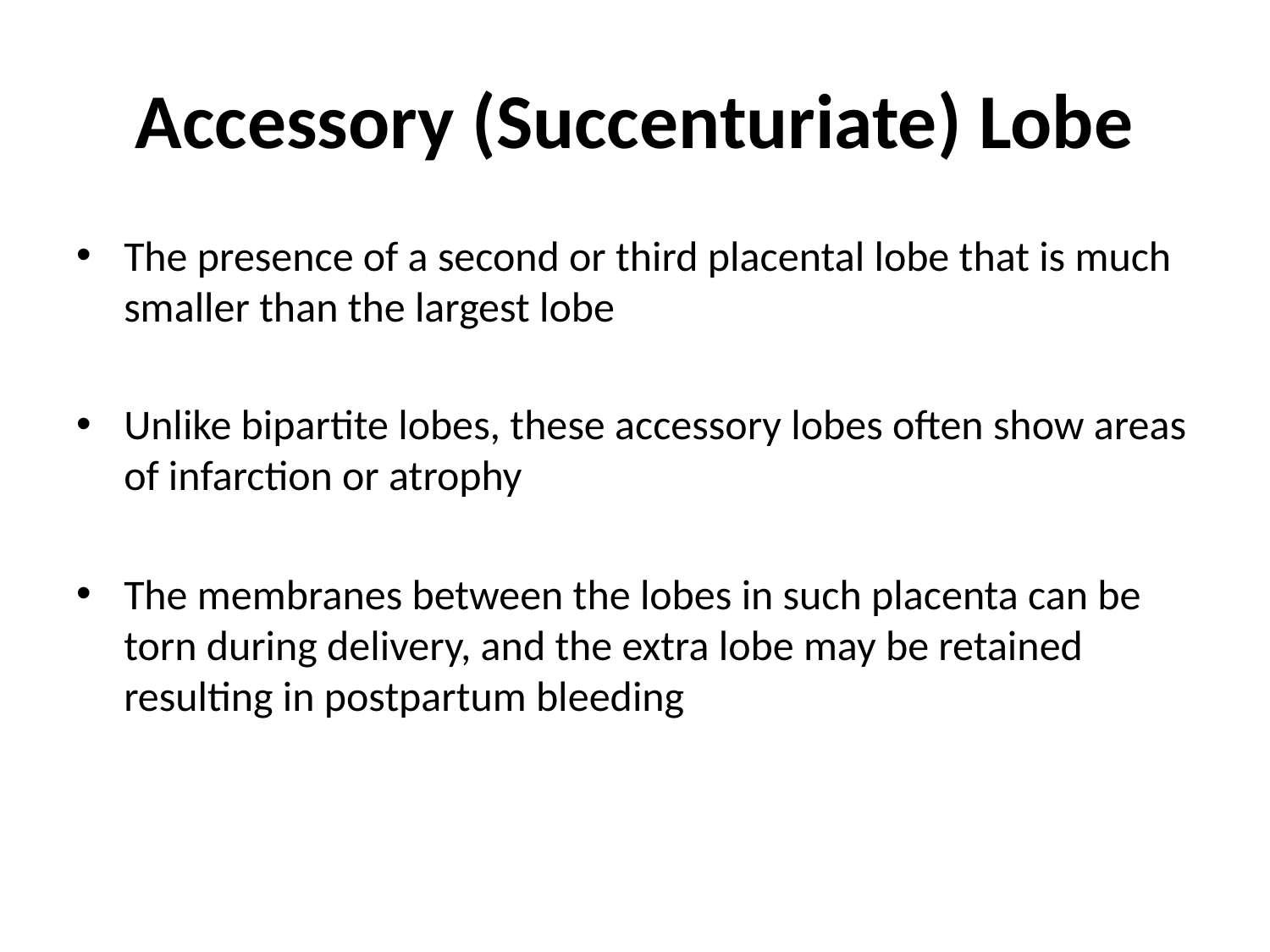

# Accessory (Succenturiate) Lobe
The presence of a second or third placental lobe that is much smaller than the largest lobe

Unlike bipartite lobes, these accessory lobes often show areas of infarction or atrophy

The membranes between the lobes in such placenta can be torn during delivery, and the extra lobe may be retained resulting in postpartum bleeding